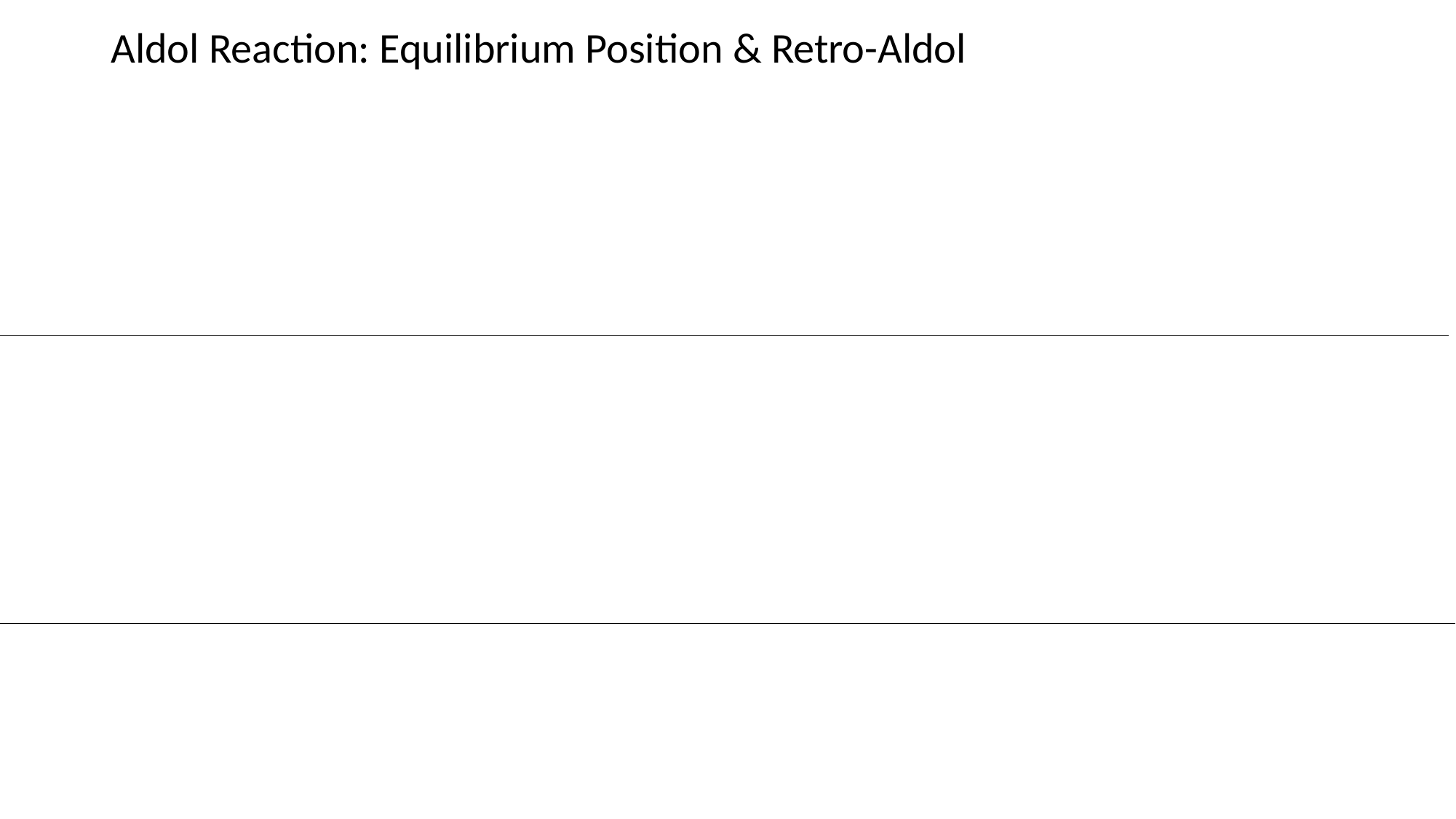

# Aldol Reaction: Equilibrium Position & Retro-Aldol